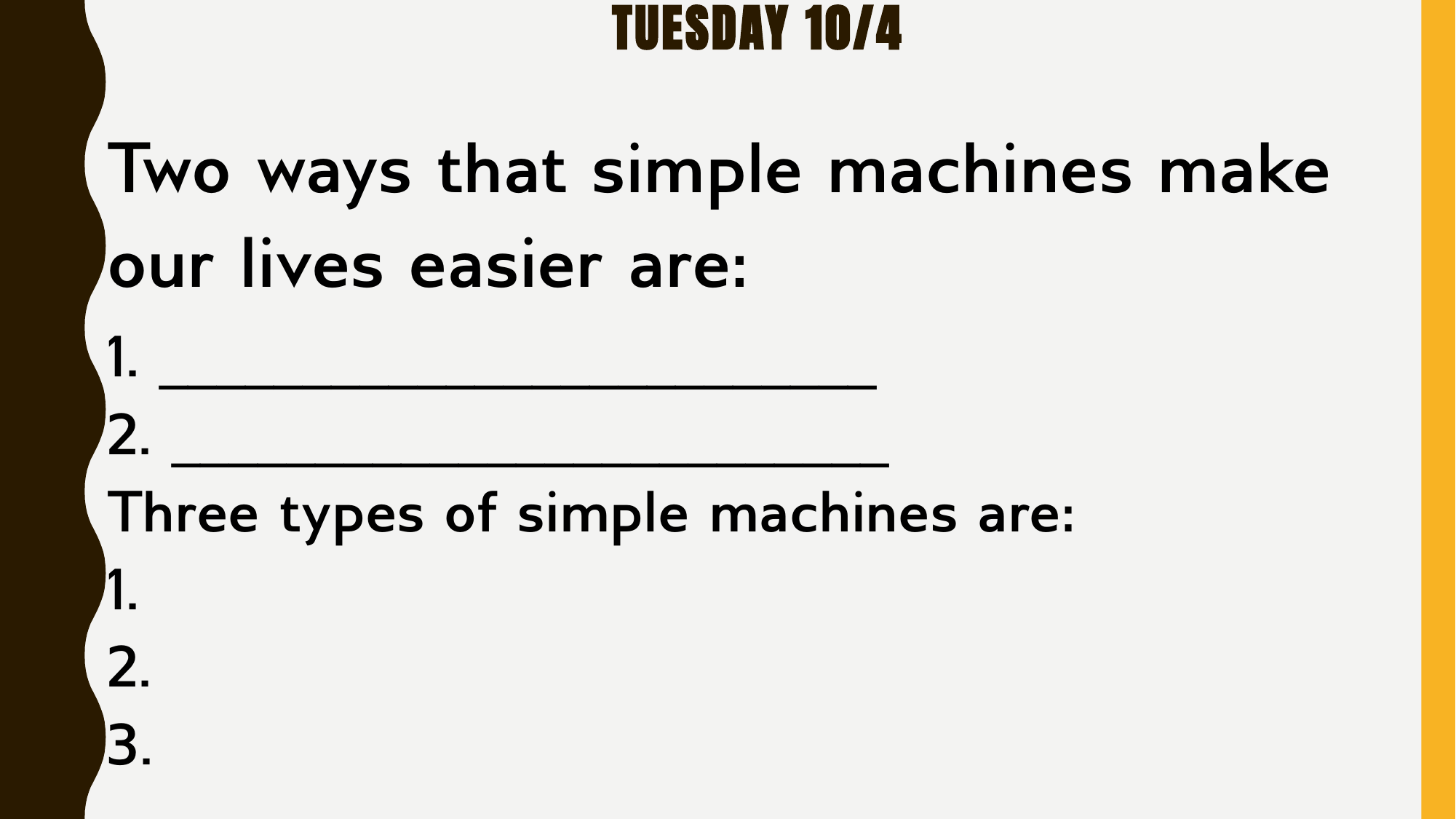

# Tuesday 10/4
Two ways that simple machines make our lives easier are:
1. _________________________
2. _________________________
Three types of simple machines are:
1.
2.
3.